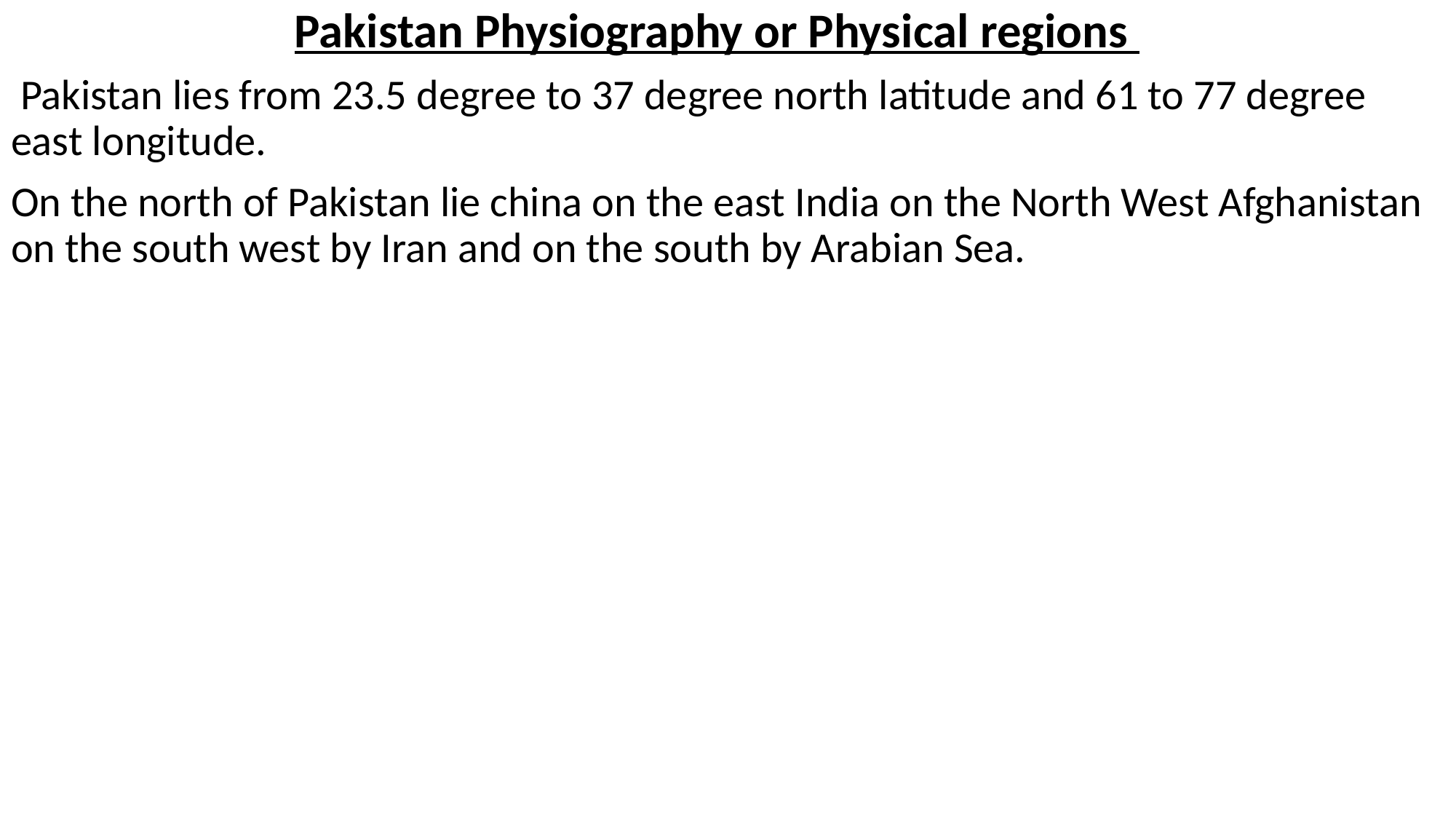

Pakistan Physiography or Physical regions
 Pakistan lies from 23.5 degree to 37 degree north latitude and 61 to 77 degree east longitude.
On the north of Pakistan lie china on the east India on the North West Afghanistan on the south west by Iran and on the south by Arabian Sea.